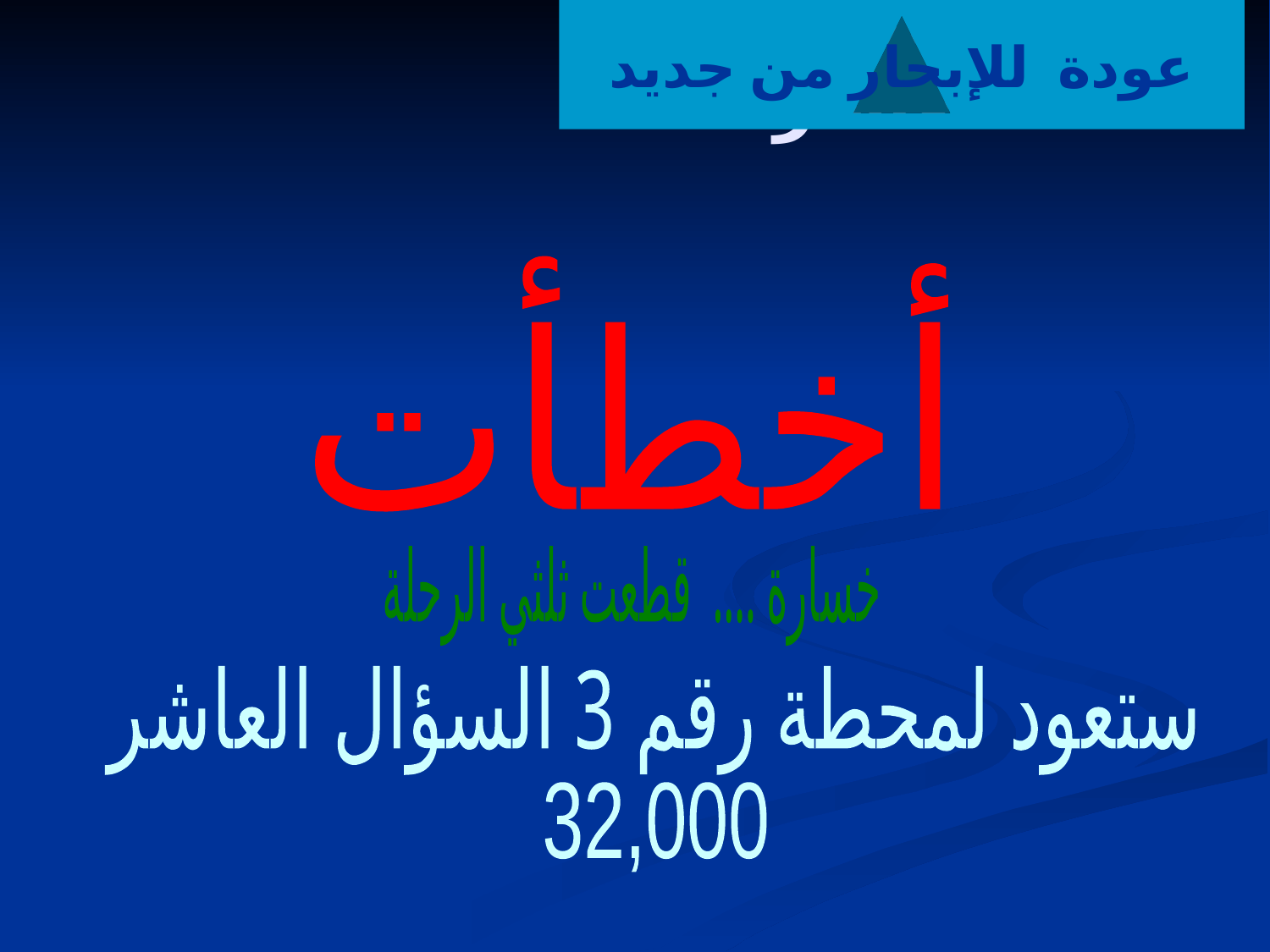

عودة  للإبحار من جديد
# خطأ عودة للسؤال العاشر
أخطأت
خسارة ....  قطعت ثلثي الرحلة
ستعود لمحطة رقم 3 السؤال العاشر
32,000